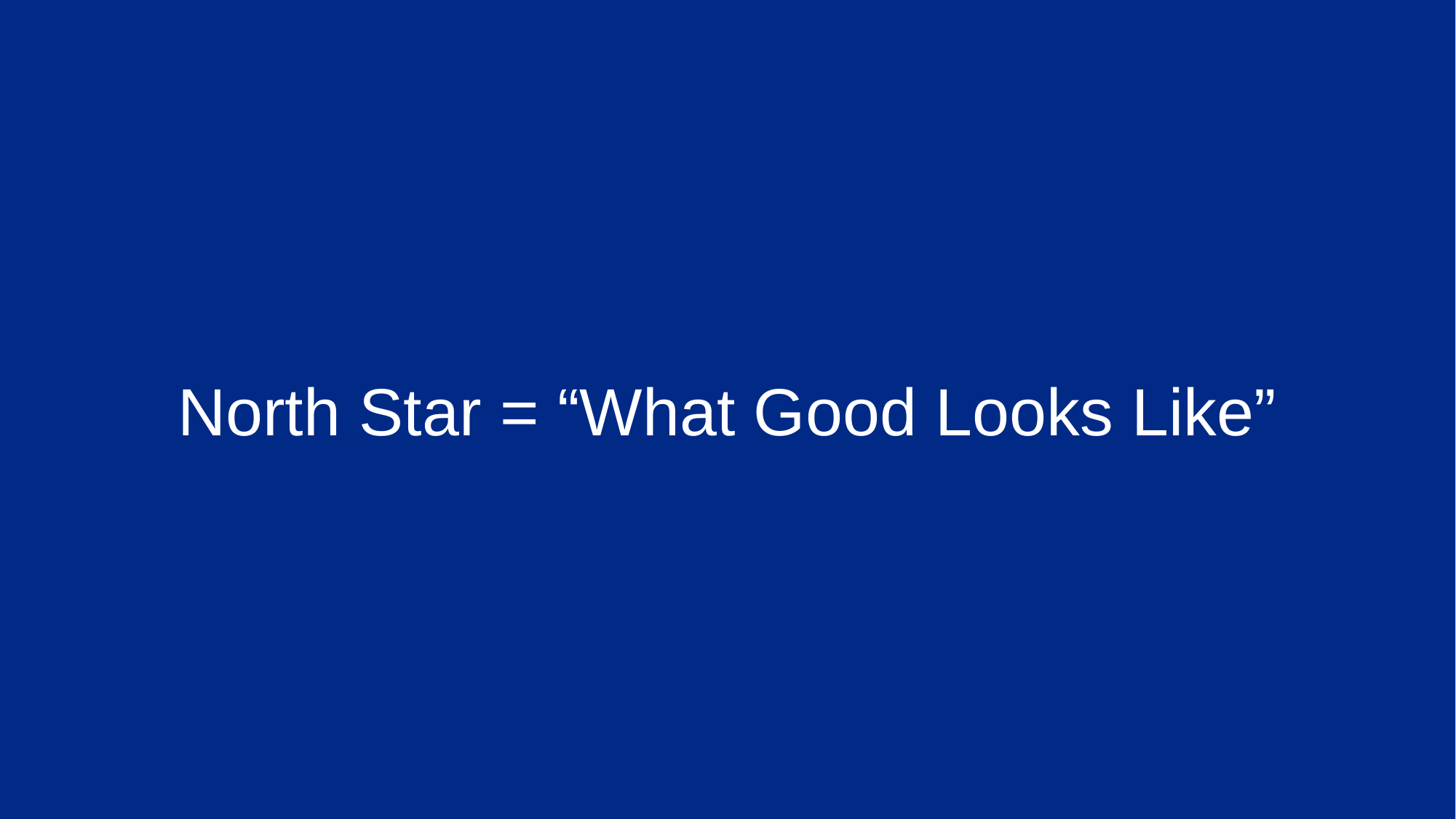

North Star = “What Good Looks Like”